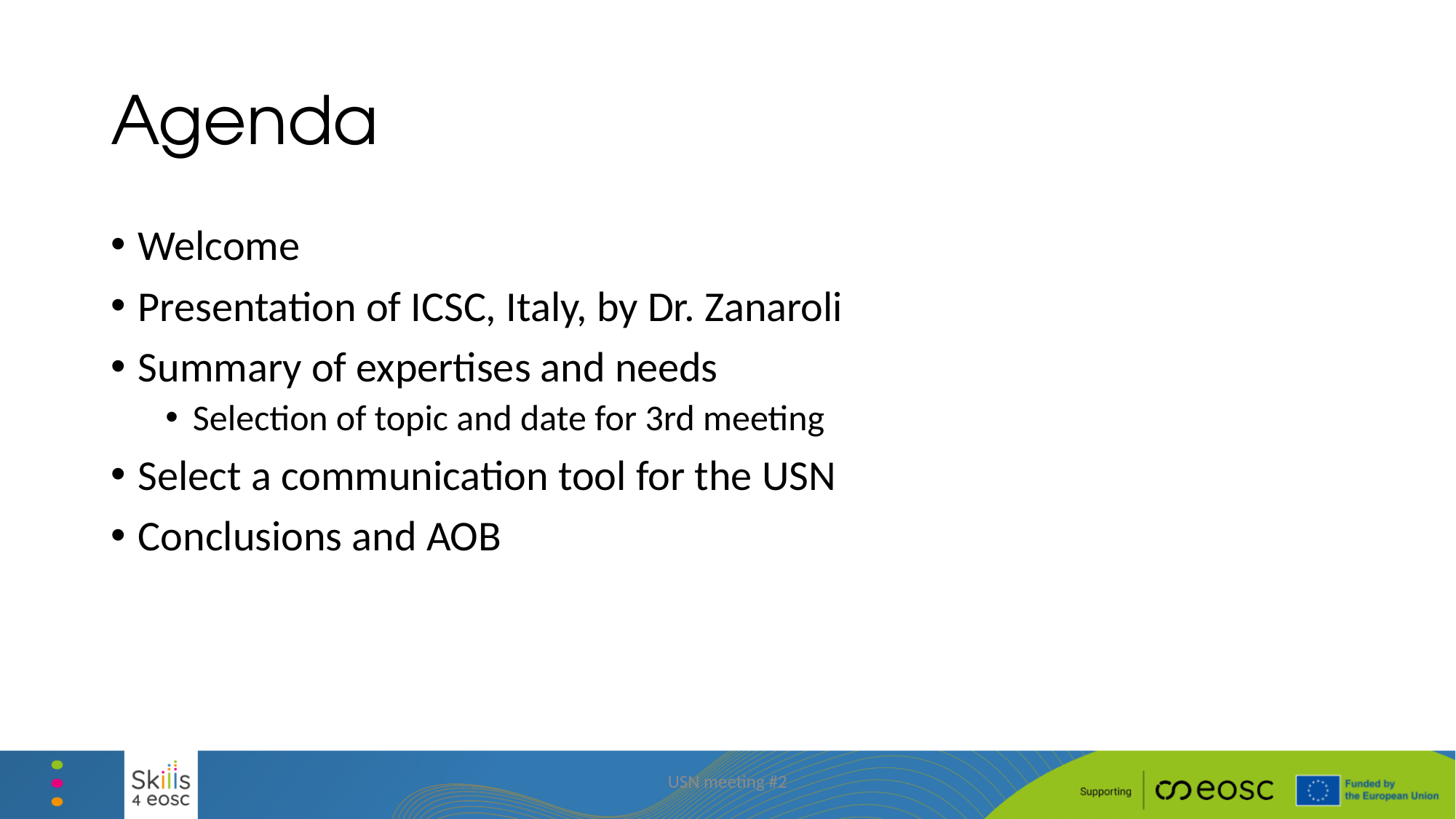

# Agenda
Welcome
Presentation of ICSC, Italy, by Dr. Zanaroli
Summary of expertises and needs
Selection of topic and date for 3rd meeting
Select a communication tool for the USN
Conclusions and AOB
USN meeting #2